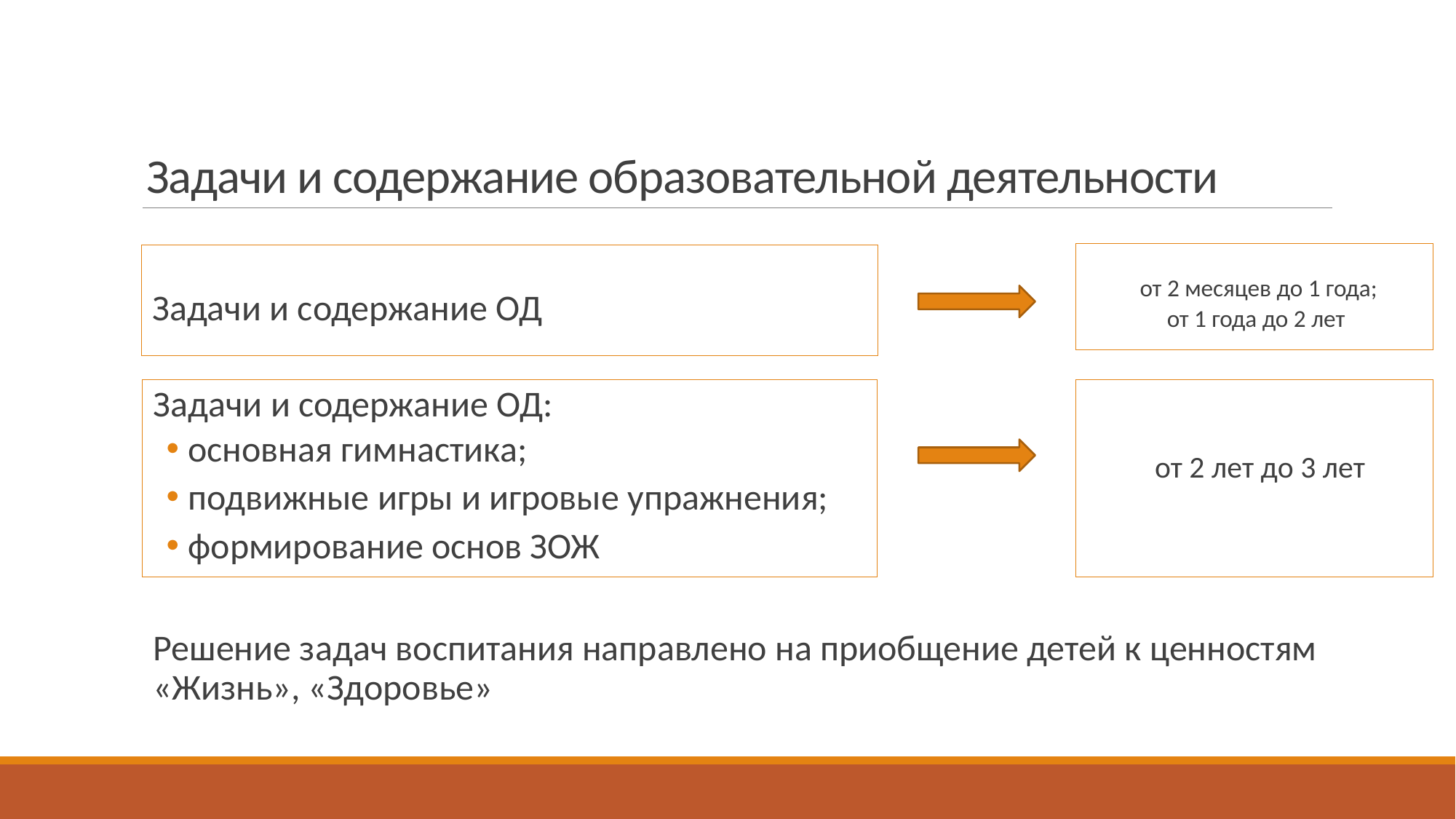

# Задачи и содержание образовательной деятельности
от 2 месяцев до 1 года;
от 1 года до 2 лет

Задачи и содержание ОД

Задачи и содержание ОД:
основная гимнастика;
подвижные игры и игровые упражнения;
формирование основ ЗОЖ
от 2 лет до 3 лет

Решение задач воспитания направлено на приобщение детей к ценностям «Жизнь», «Здоровье»